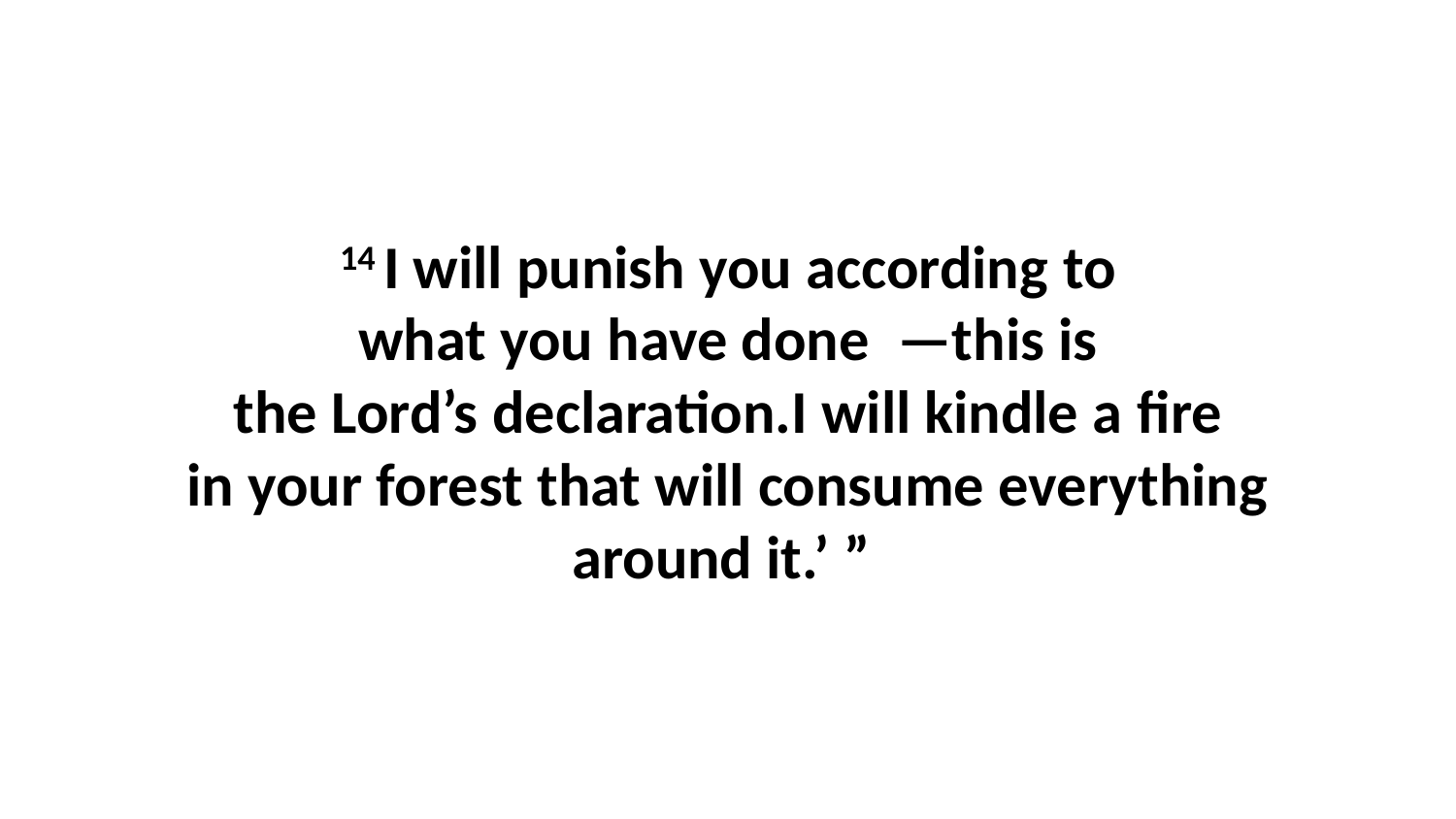

14 I will punish you according to what you have done  —this is the Lord’s declaration.I will kindle a fire in your forest that will consume everything around it.’ ”